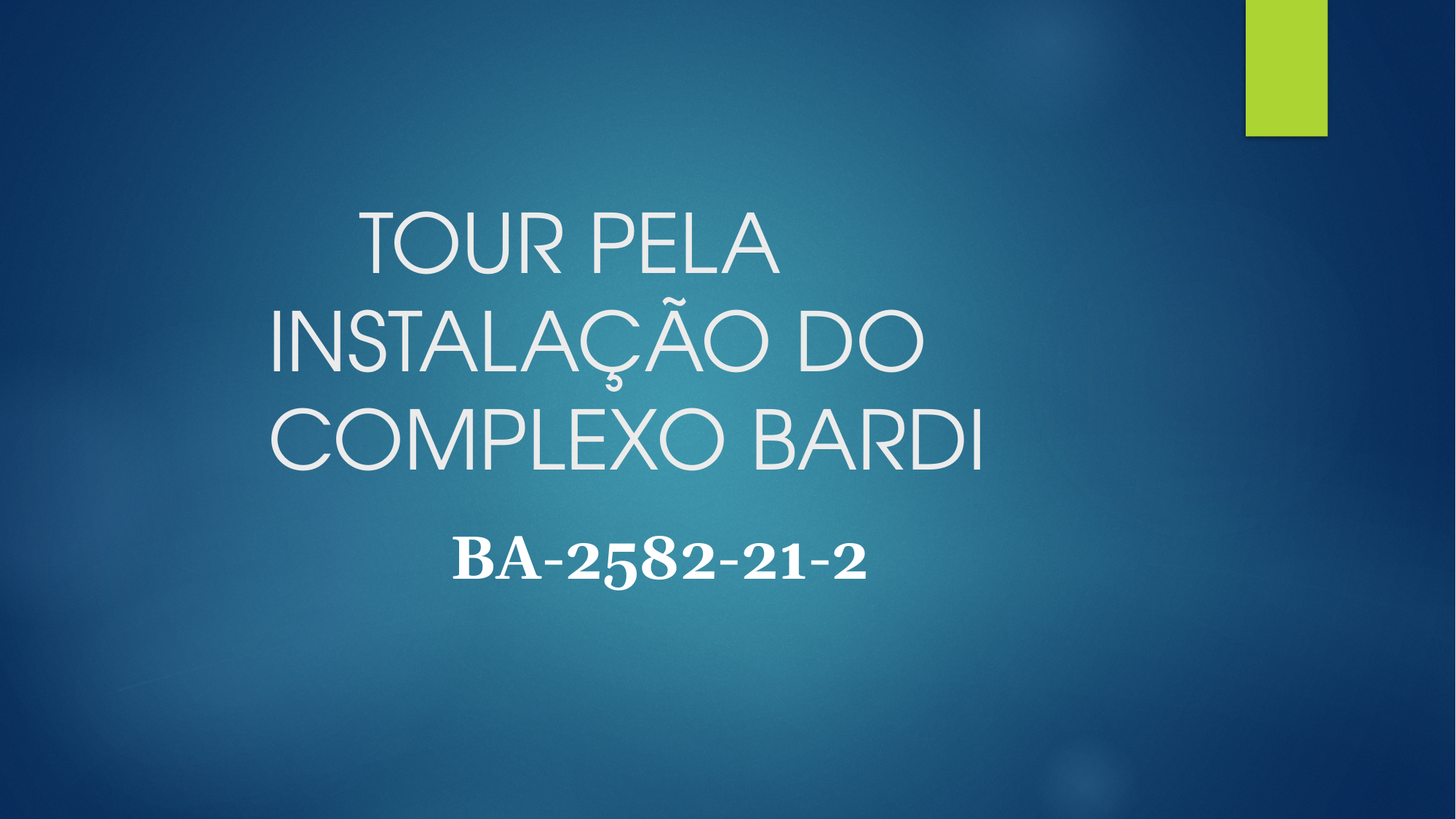

# TOUR PELA INSTALAÇÃO DO COMPLEXO BARDI
BA-2582-21-2